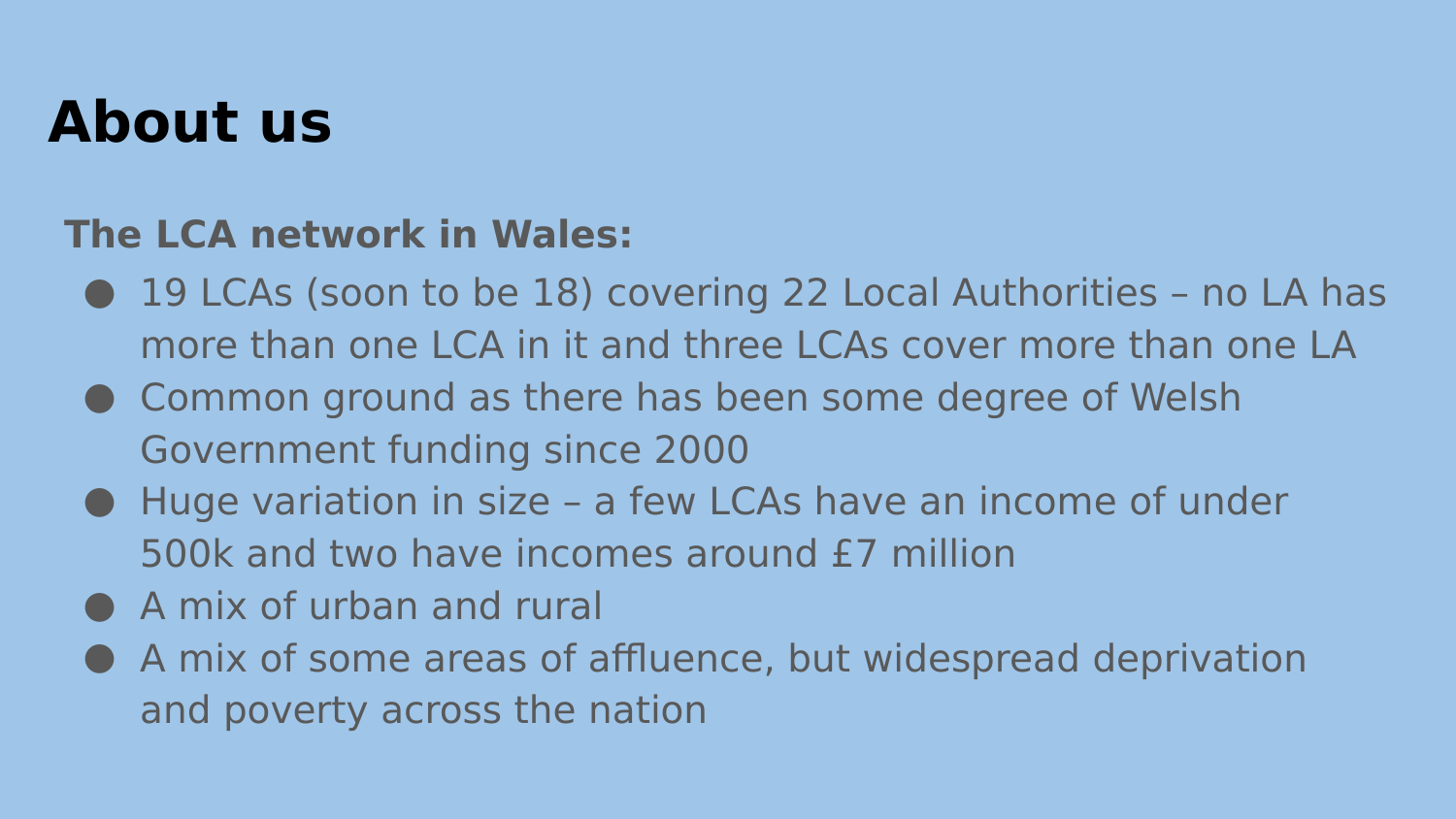

# About us
The LCA network in Wales:
19 LCAs (soon to be 18) covering 22 Local Authorities – no LA has more than one LCA in it and three LCAs cover more than one LA
Common ground as there has been some degree of Welsh Government funding since 2000
Huge variation in size – a few LCAs have an income of under 500k and two have incomes around £7 million
A mix of urban and rural
A mix of some areas of affluence, but widespread deprivation and poverty across the nation